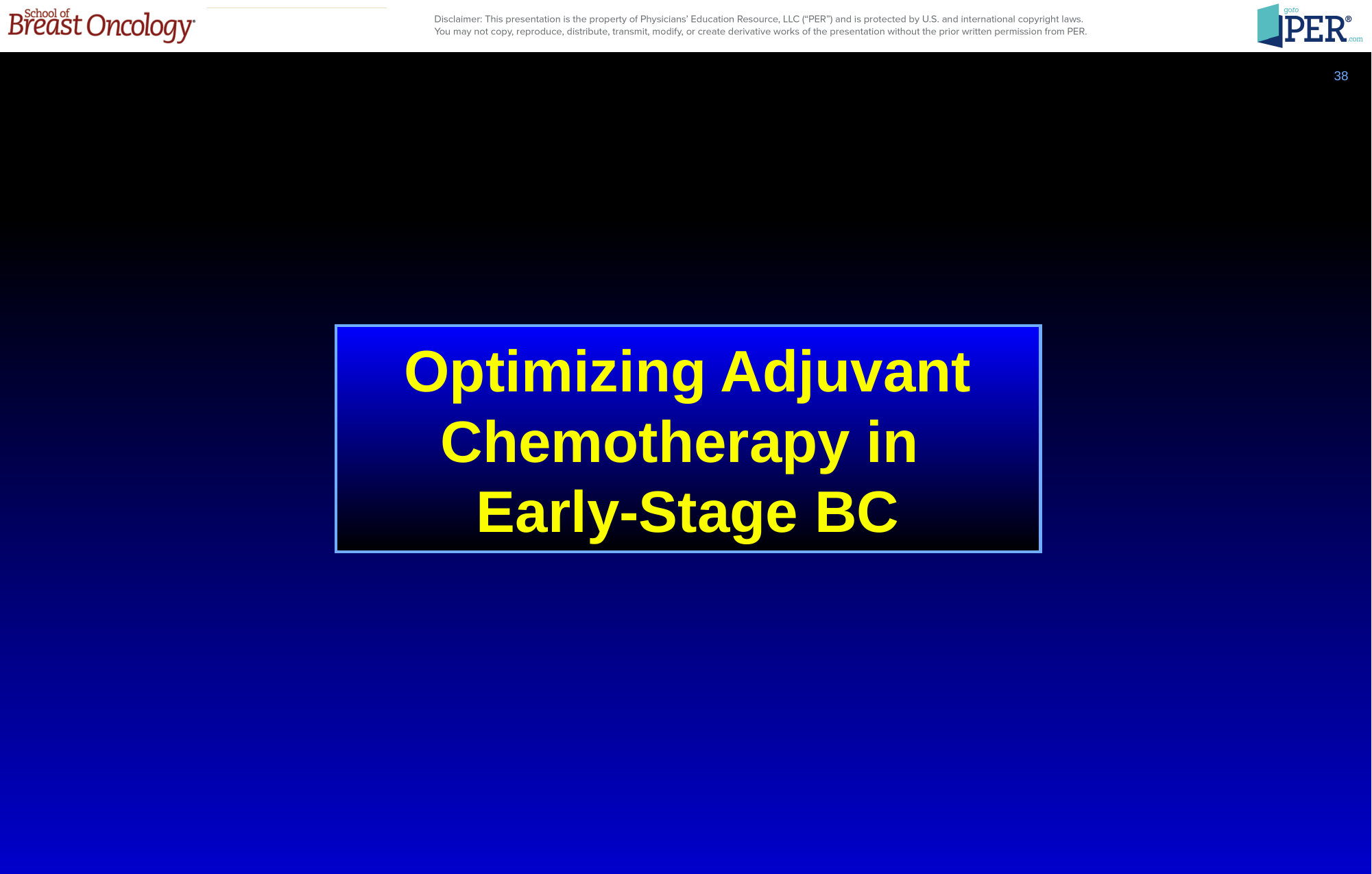

38
Optimizing Adjuvant Chemotherapy in
Early-Stage BC